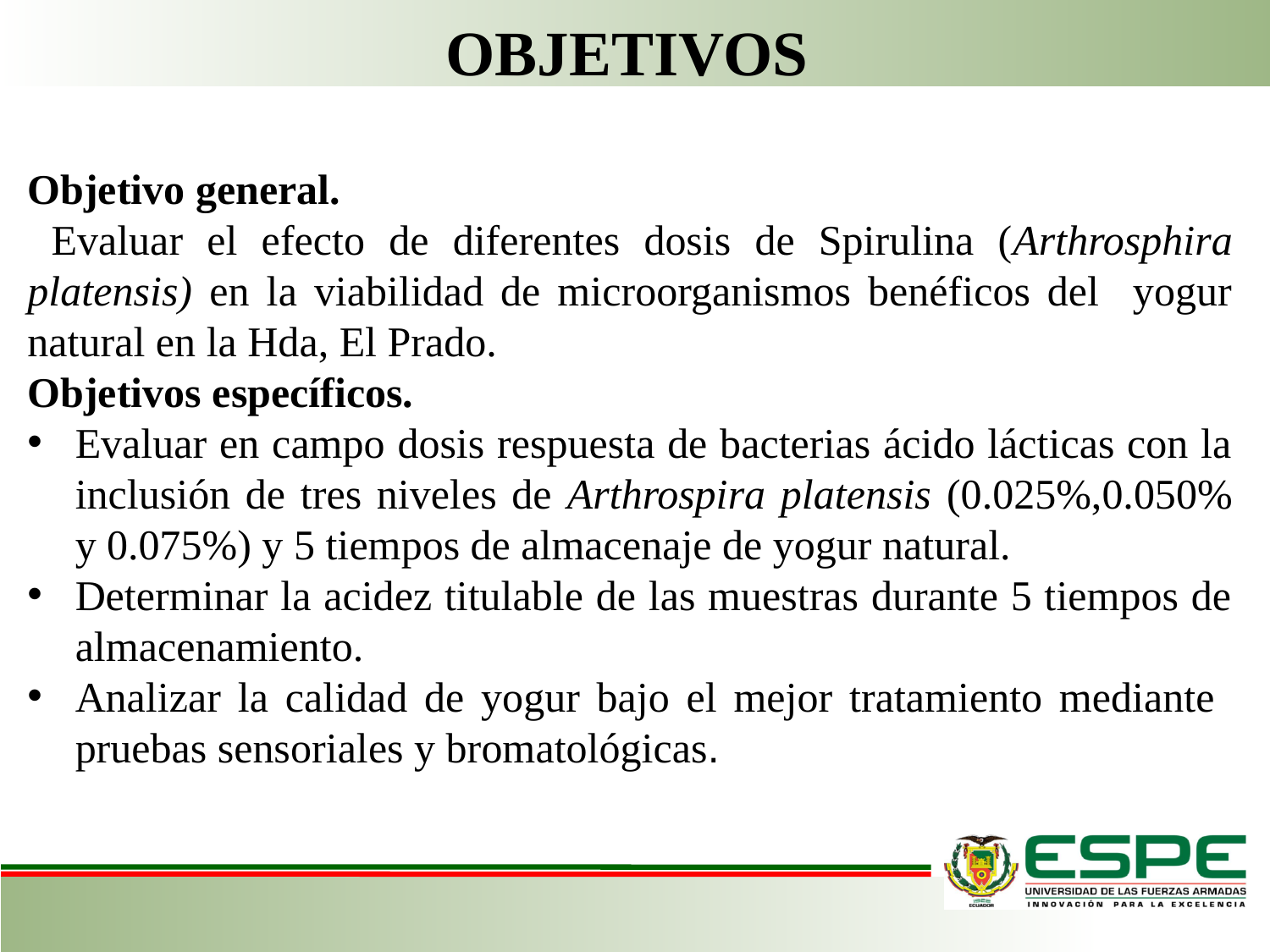

# OBJETIVOS
Objetivo general.
 Evaluar el efecto de diferentes dosis de Spirulina (Arthrosphira platensis) en la viabilidad de microorganismos benéficos del  yogur natural en la Hda, El Prado.
Objetivos específicos.
Evaluar en campo dosis respuesta de bacterias ácido lácticas con la inclusión de tres niveles de Arthrospira platensis (0.025%,0.050% y 0.075%) y 5 tiempos de almacenaje de yogur natural.
Determinar la acidez titulable de las muestras durante 5 tiempos de almacenamiento.
Analizar la calidad de yogur bajo el mejor tratamiento mediante  pruebas sensoriales y bromatológicas.